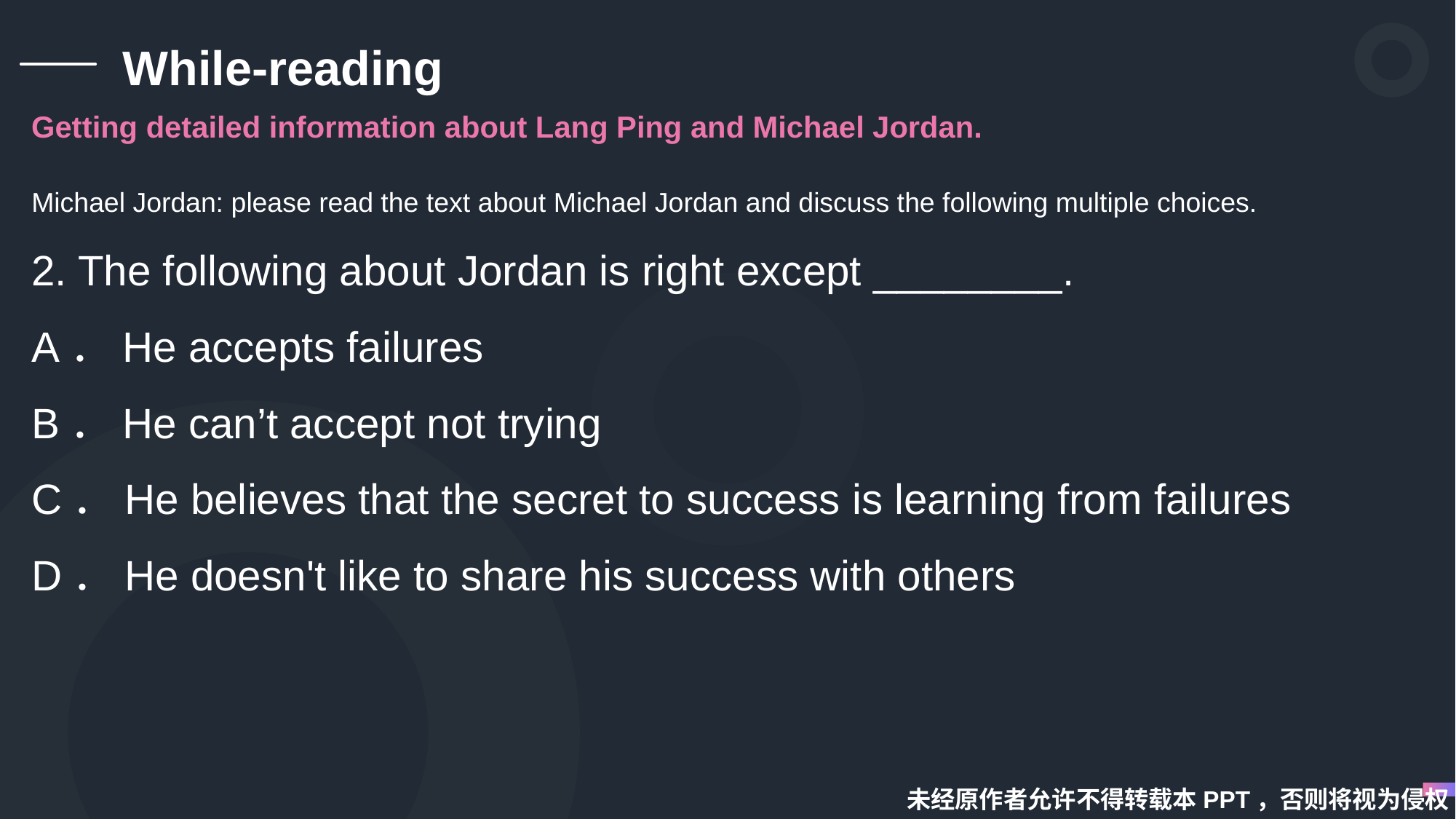

While-reading
Getting detailed information about Lang Ping and Michael Jordan.
Michael Jordan: please read the text about Michael Jordan and discuss the following multiple choices.
2. The following about Jordan is right except ________.
A．He accepts failures
B．He can’t accept not trying
C．He believes that the secret to success is learning from failures
D．He doesn't like to share his success with others